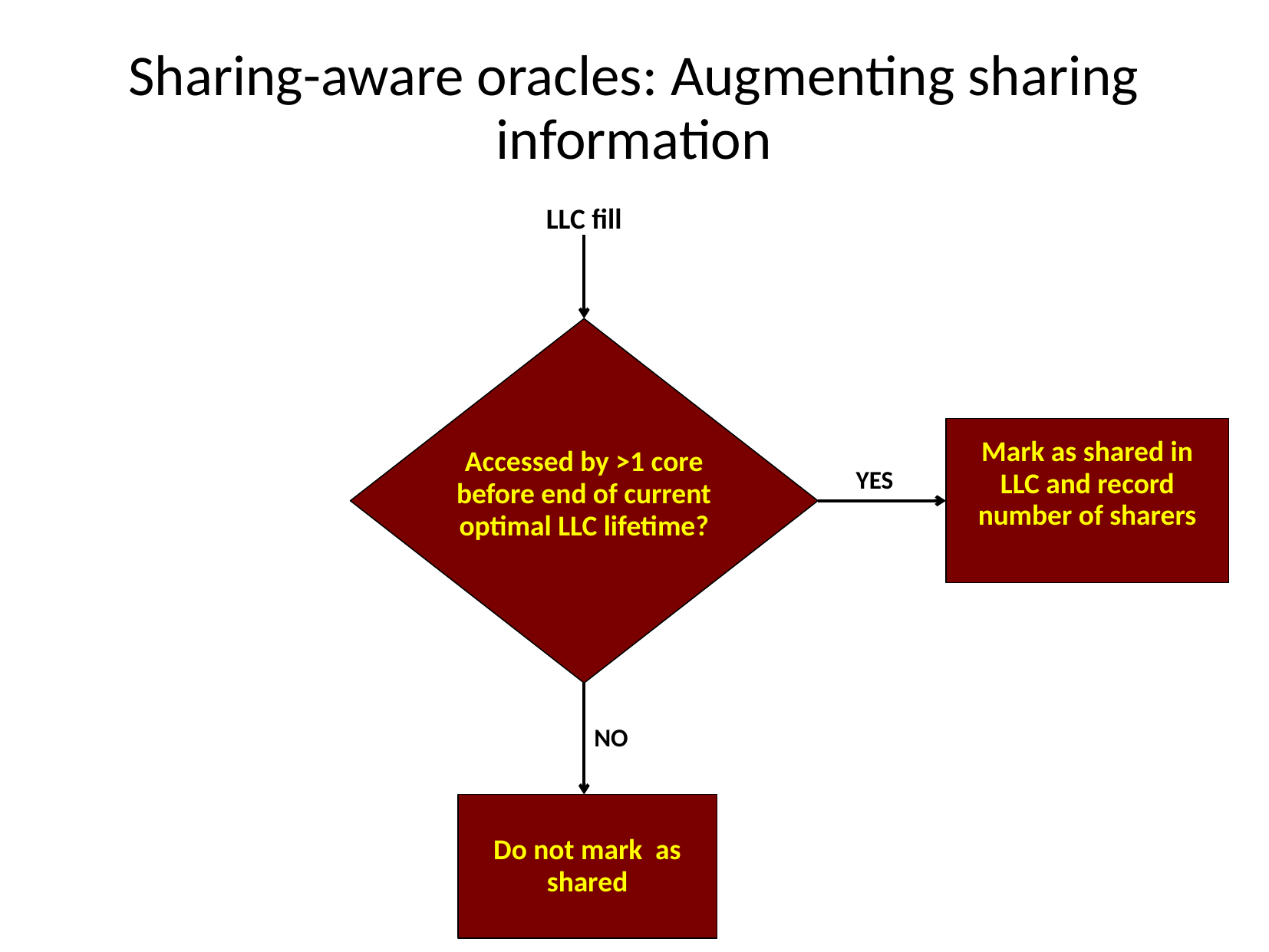

# Sharing-aware oracles: Augmenting sharing information
LLC fill

Mark as shared in LLC and record number of sharers
Accessed by >1 core before end of current optimal LLC lifetime?
YES
NO

Do not mark  as shared